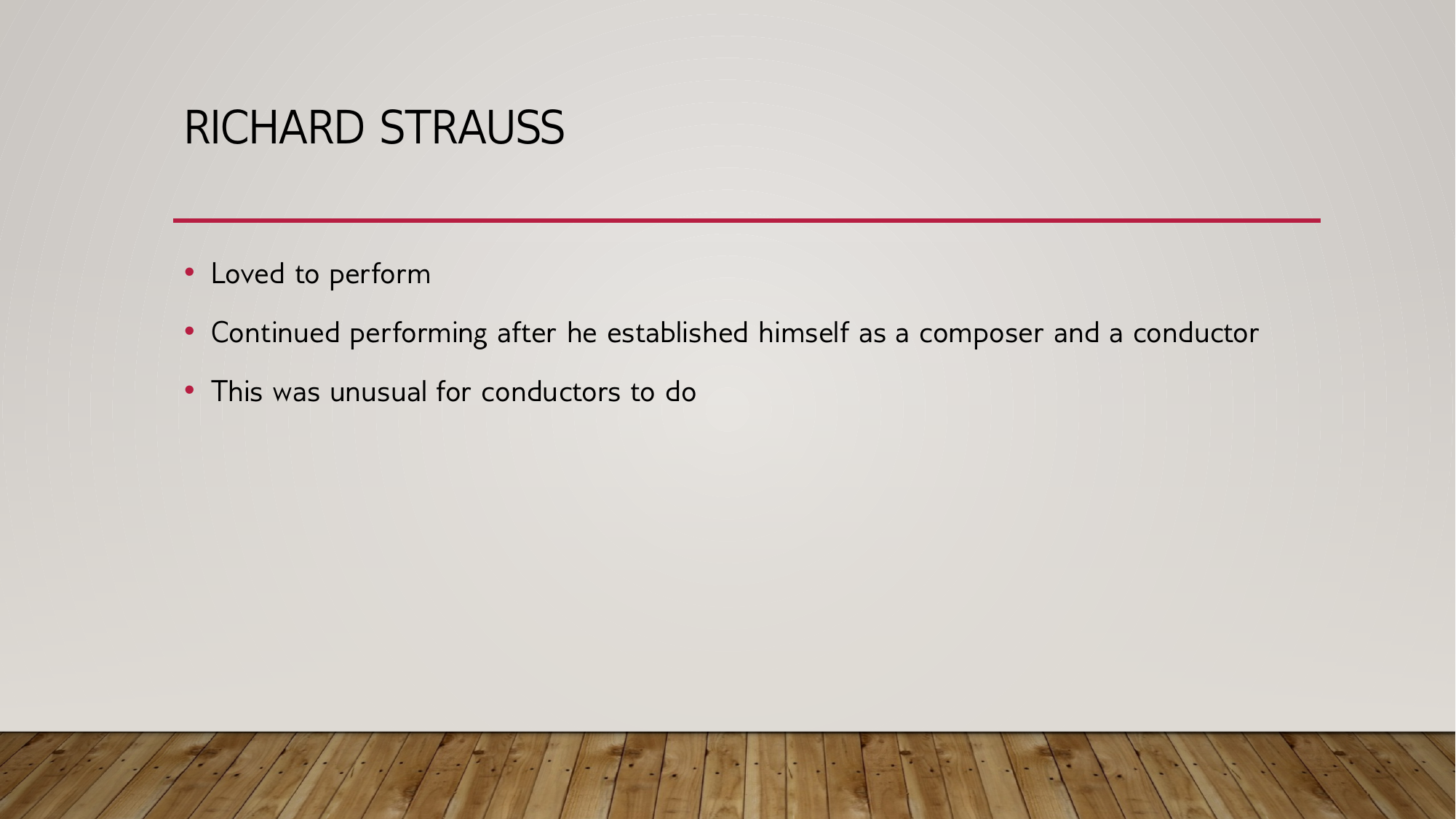

# Richard Strauss
Loved to perform
Continued performing after he established himself as a composer and a conductor
This was unusual for conductors to do